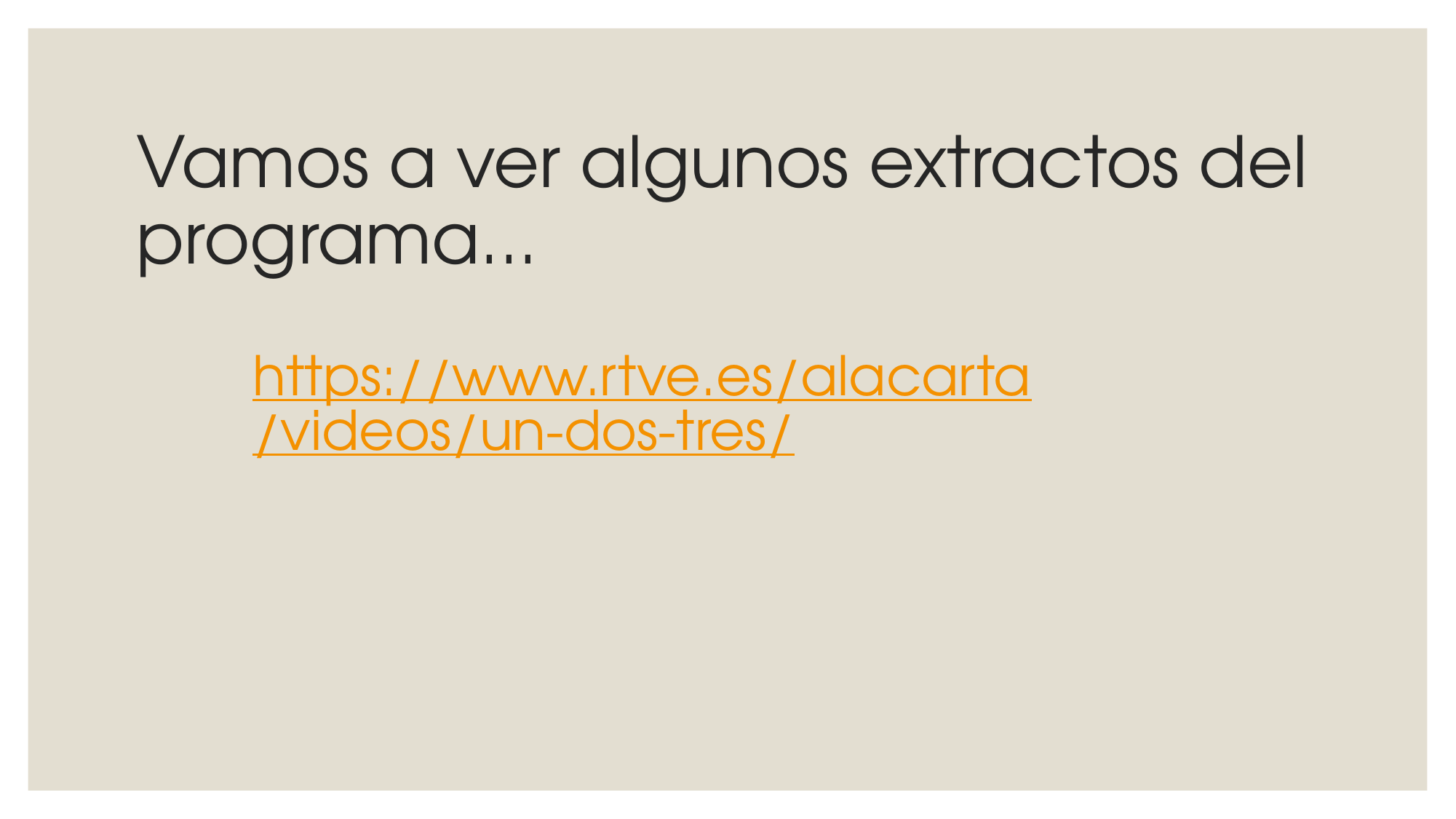

# Vamos a ver algunos extractos del programa...
https://www.rtve.es/alacarta/videos/un-dos-tres/